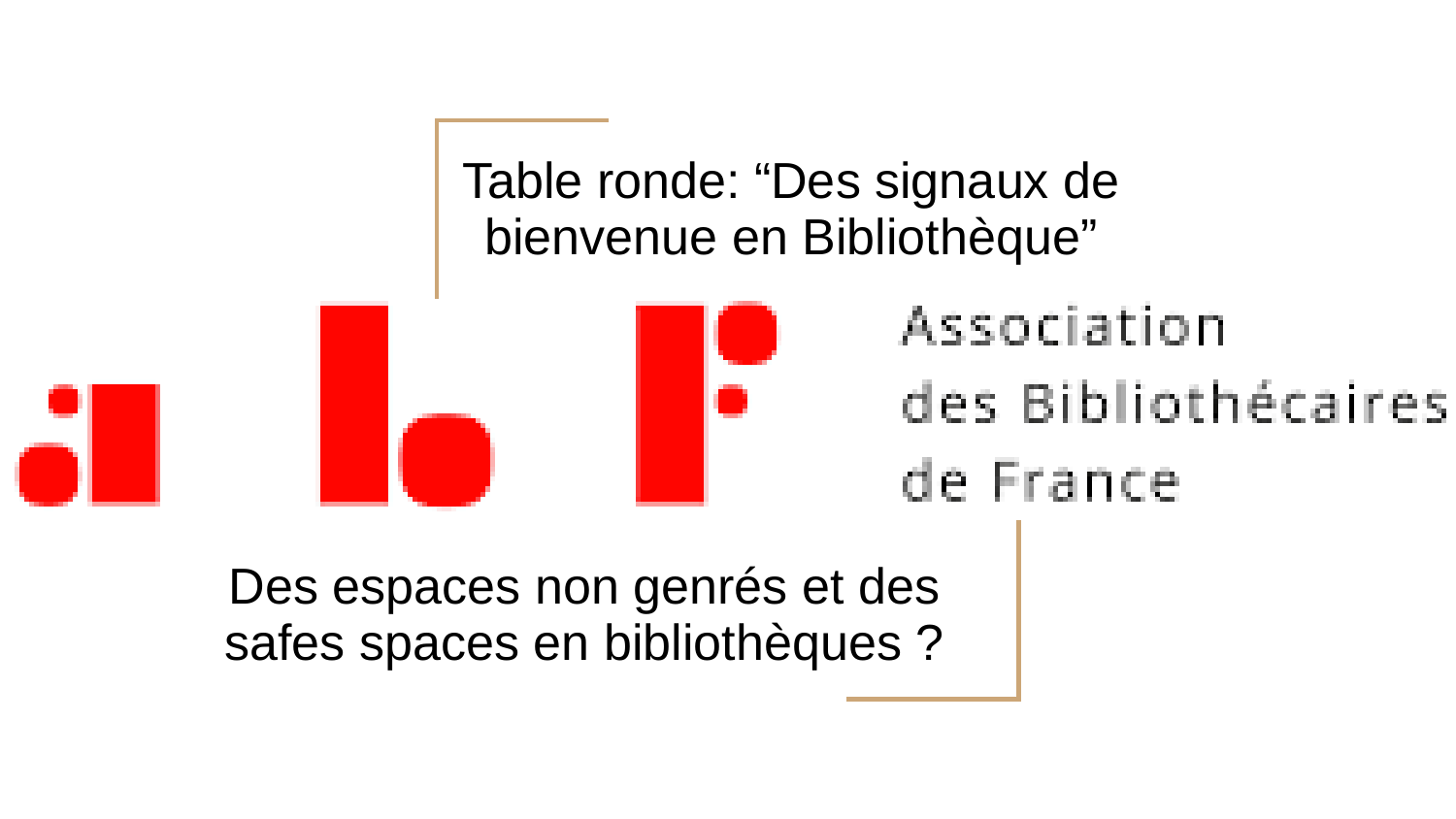

Table ronde: “Des signaux de bienvenue en Bibliothèque”
Des espaces non genrés et des safes spaces en bibliothèques ?